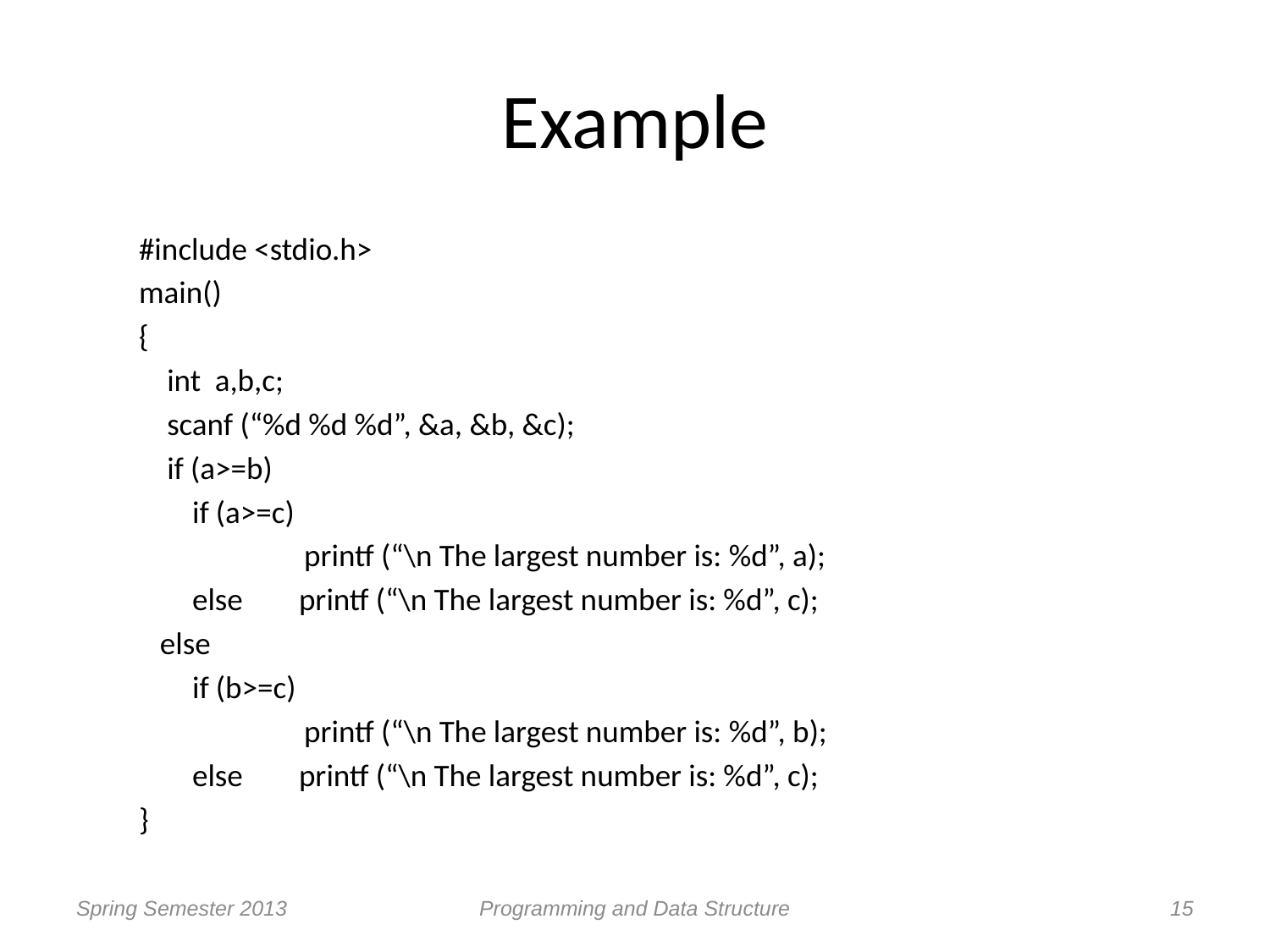

# Example
#include <stdio.h>
main()
{
    int  a,b,c;
    scanf (“%d %d %d”, &a, &b, &c);
    if (a>=b)
		  if (a>=c)
        	printf (“\n The largest number is: %d”, a);
    		  else        printf (“\n The largest number is: %d”, c);
   else
		  if (b>=c)
        	printf (“\n The largest number is: %d”, b);
		  else        printf (“\n The largest number is: %d”, c);
}
Spring Semester 2013
Programming and Data Structure
15